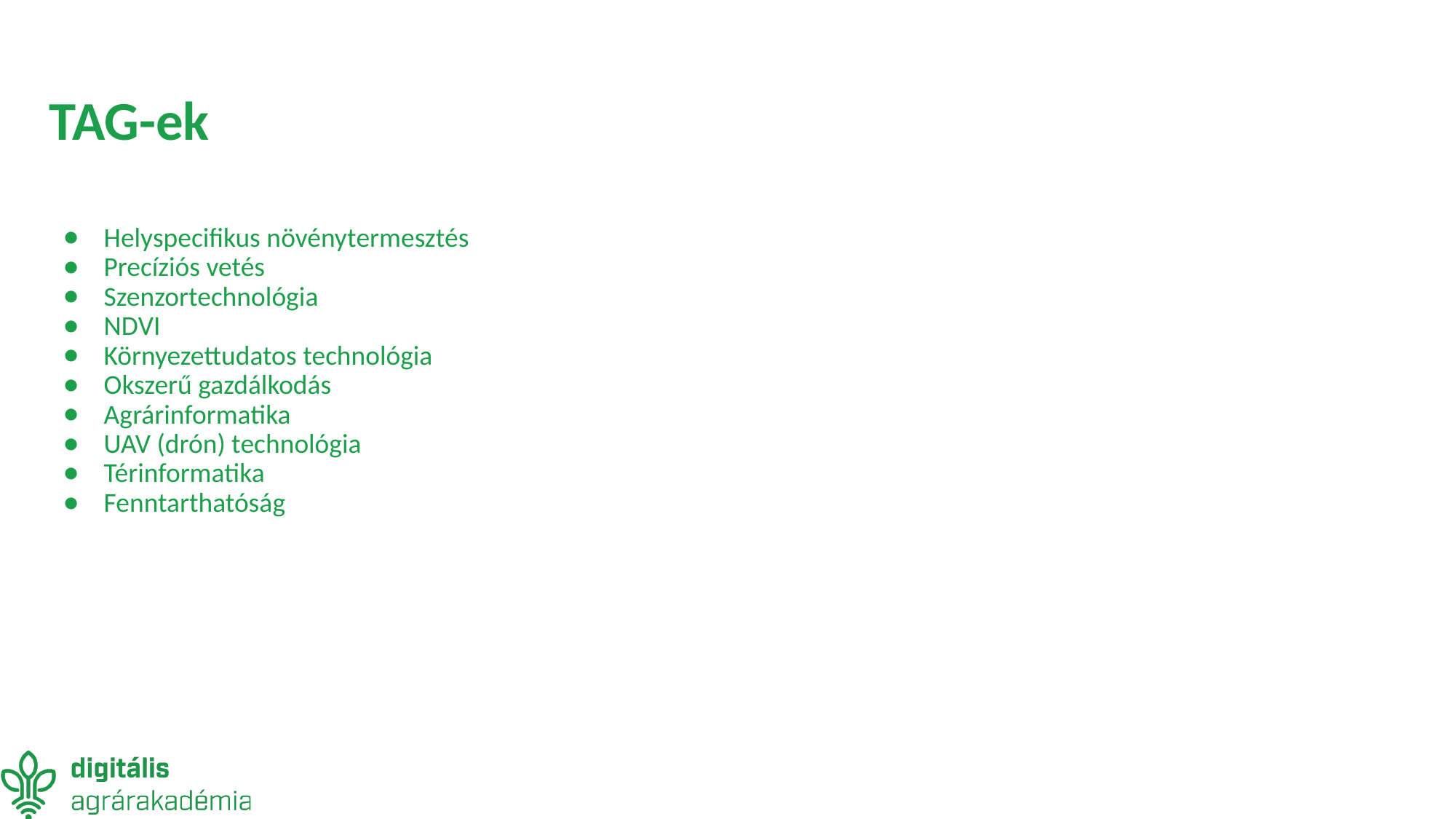

# TAG-ek
Helyspecifikus növénytermesztés
Precíziós vetés
Szenzortechnológia
NDVI
Környezettudatos technológia
Okszerű gazdálkodás
Agrárinformatika
UAV (drón) technológia
Térinformatika
Fenntarthatóság